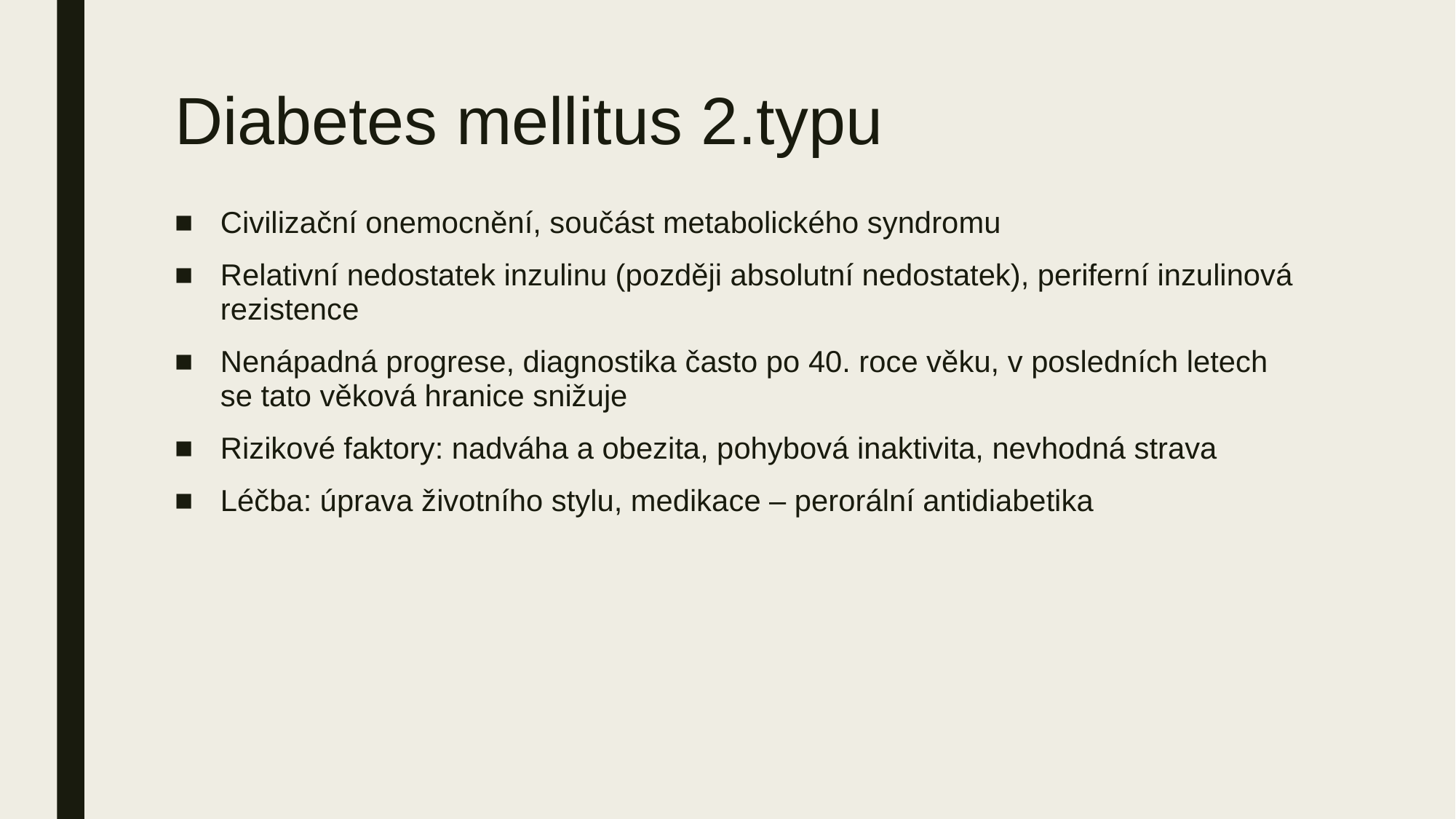

# Diabetes mellitus 2.typu
Civilizační onemocnění, součást metabolického syndromu
Relativní nedostatek inzulinu (později absolutní nedostatek), periferní inzulinová rezistence
Nenápadná progrese, diagnostika často po 40. roce věku, v posledních letech se tato věková hranice snižuje
Rizikové faktory: nadváha a obezita, pohybová inaktivita, nevhodná strava
Léčba: úprava životního stylu, medikace – perorální antidiabetika